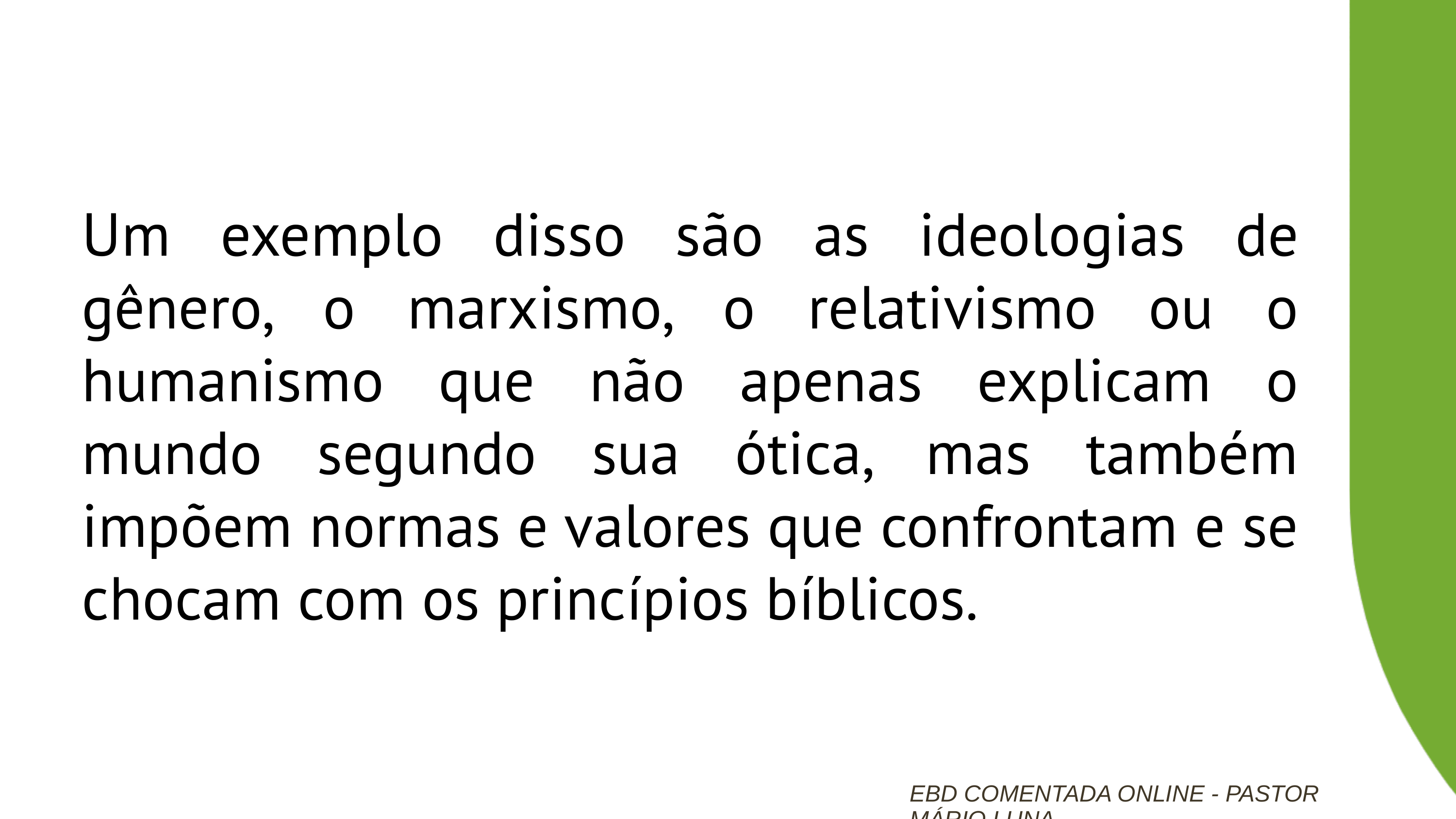

Um exemplo disso são as ideologias de gênero, o marxismo, o relativismo ou o humanismo que não apenas explicam o mundo segundo sua ótica, mas também impõem normas e valores que confrontam e se chocam com os princípios bíblicos.
EBD COMENTADA ONLINE - PASTOR MÁRIO LUNA